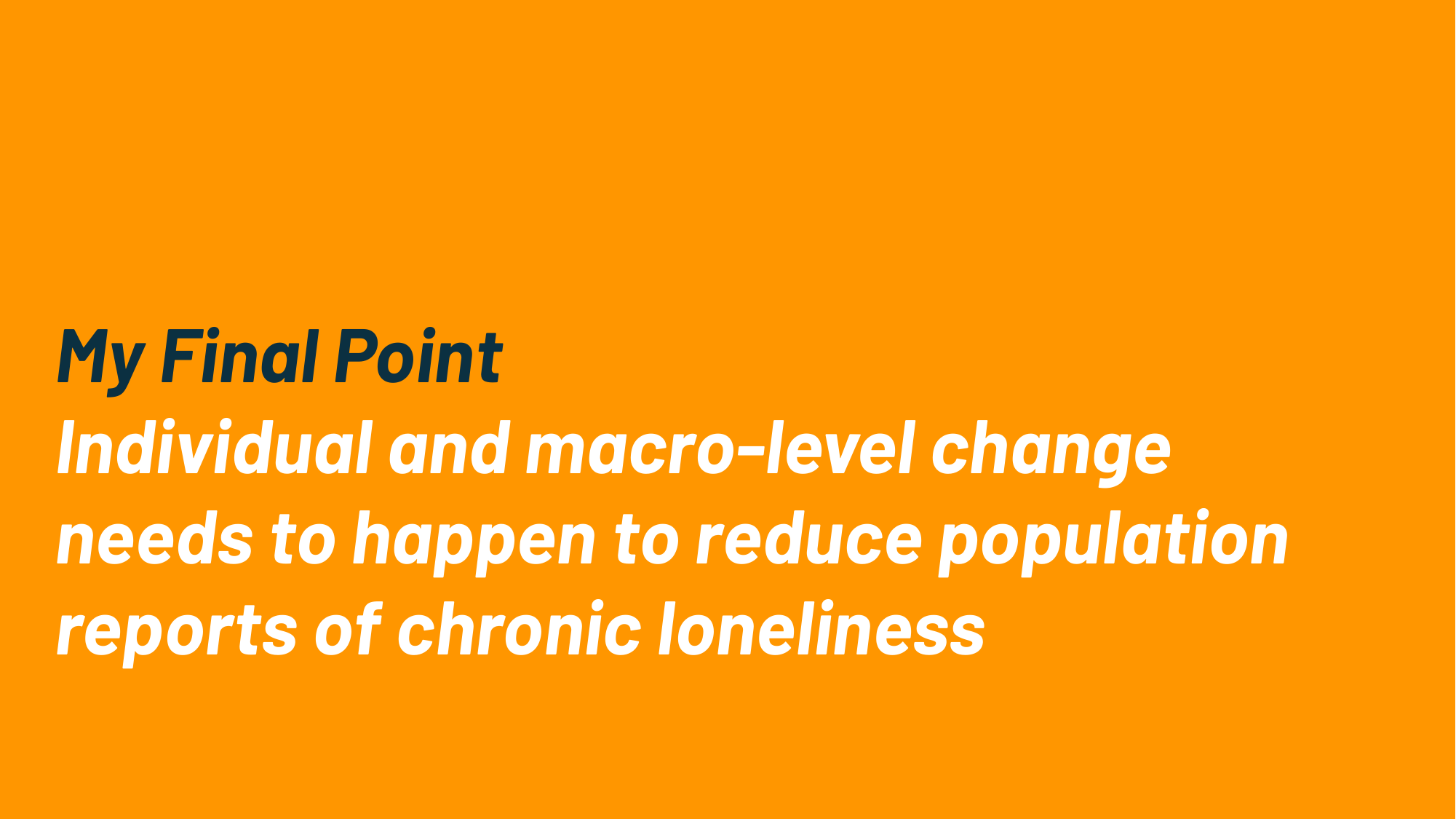

My Final Point
Individual and macro-level change needs to happen to reduce population reports of chronic loneliness